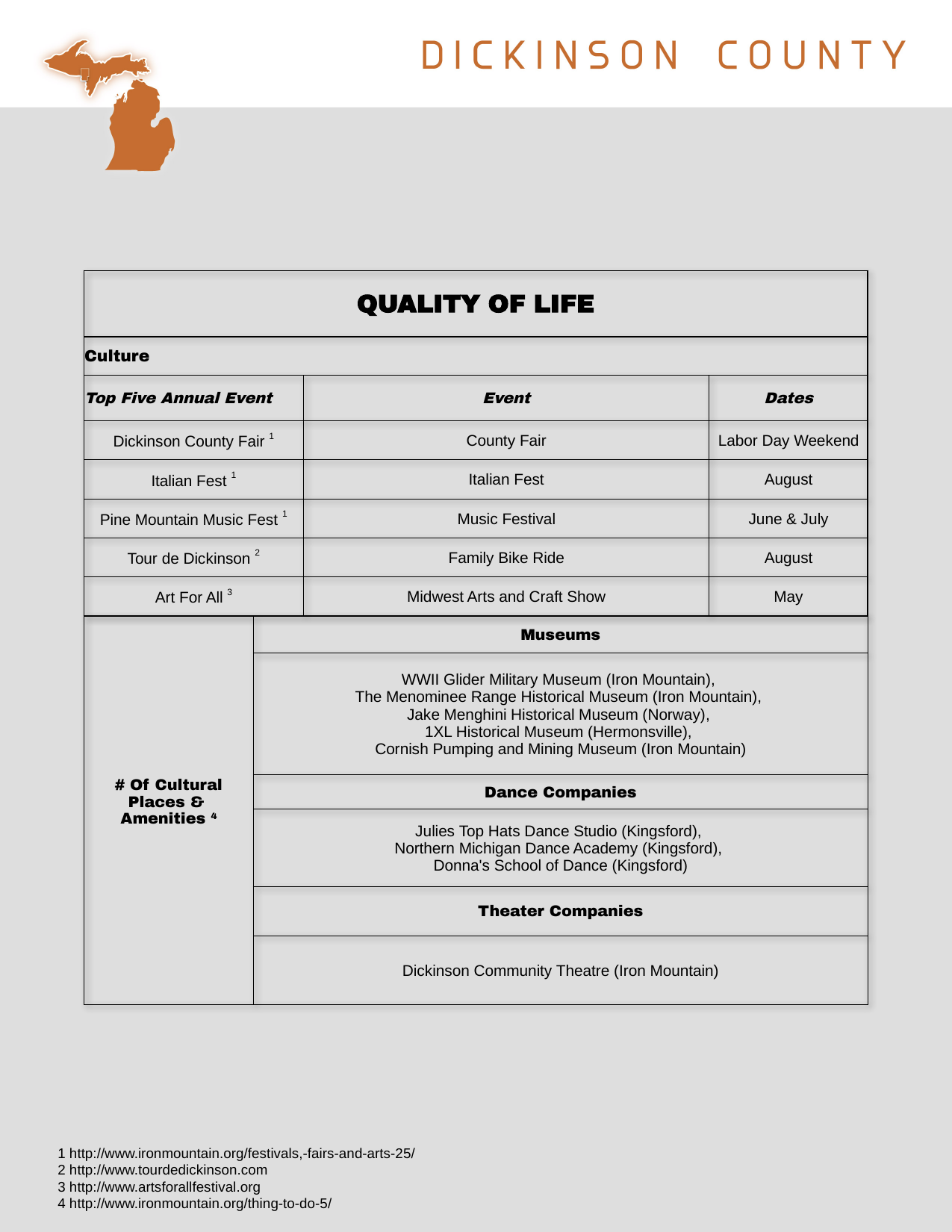

| QUALITY OF LIFE |  |  |
| --- | --- | --- |
| Culture |  |  |
| Top Five Annual Event | Event | Dates |
| Dickinson County Fair 1 | County Fair | Labor Day Weekend |
| Italian Fest 1 | Italian Fest | August |
| Pine Mountain Music Fest 1 | Music Festival | June & July |
| Tour de Dickinson 2 | Family Bike Ride | August |
| Art For All 3 | Midwest Arts and Craft Show | May |
| # Of Cultural Places & Amenities 4 | Museums |
| --- | --- |
|  | WWII Glider Military Museum (Iron Mountain), The Menominee Range Historical Museum (Iron Mountain), Jake Menghini Historical Museum (Norway), 1XL Historical Museum (Hermonsville), Cornish Pumping and Mining Museum (Iron Mountain) |
|  | Dance Companies |
|  | Julies Top Hats Dance Studio (Kingsford), Northern Michigan Dance Academy (Kingsford), Donna's School of Dance (Kingsford) |
|  | Theater Companies |
|  | Dickinson Community Theatre (Iron Mountain) |
1 http://www.ironmountain.org/festivals,-fairs-and-arts-25/
2 http://www.tourdedickinson.com
3 http://www.artsforallfestival.org
4 http://www.ironmountain.org/thing-to-do-5/